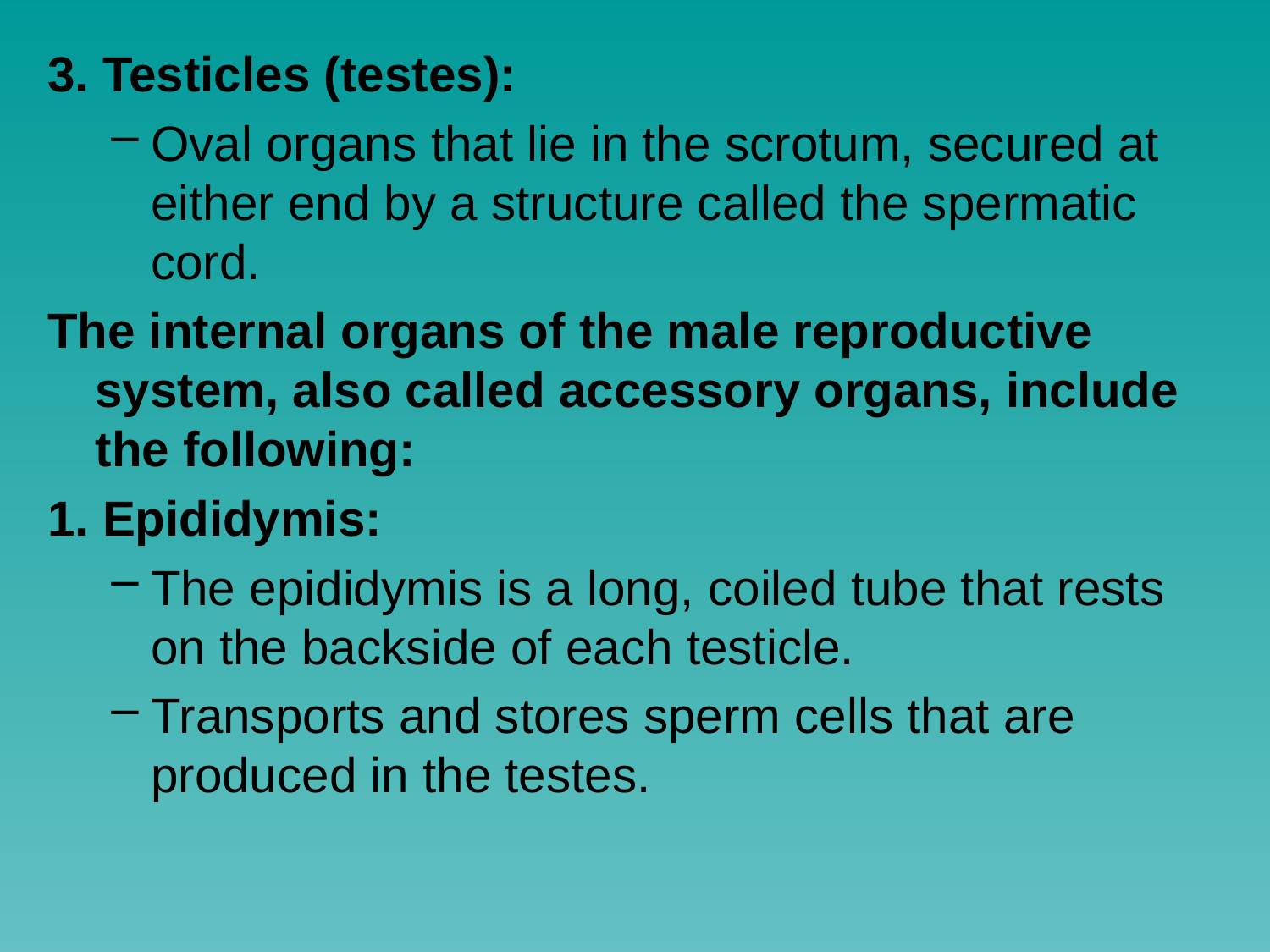

3. Testicles (testes):
Oval organs that lie in the scrotum, secured at either end by a structure called the spermatic cord.
The internal organs of the male reproductive system, also called accessory organs, include the following:
1. Epididymis:
The epididymis is a long, coiled tube that rests on the backside of each testicle.
Transports and stores sperm cells that are produced in the testes.